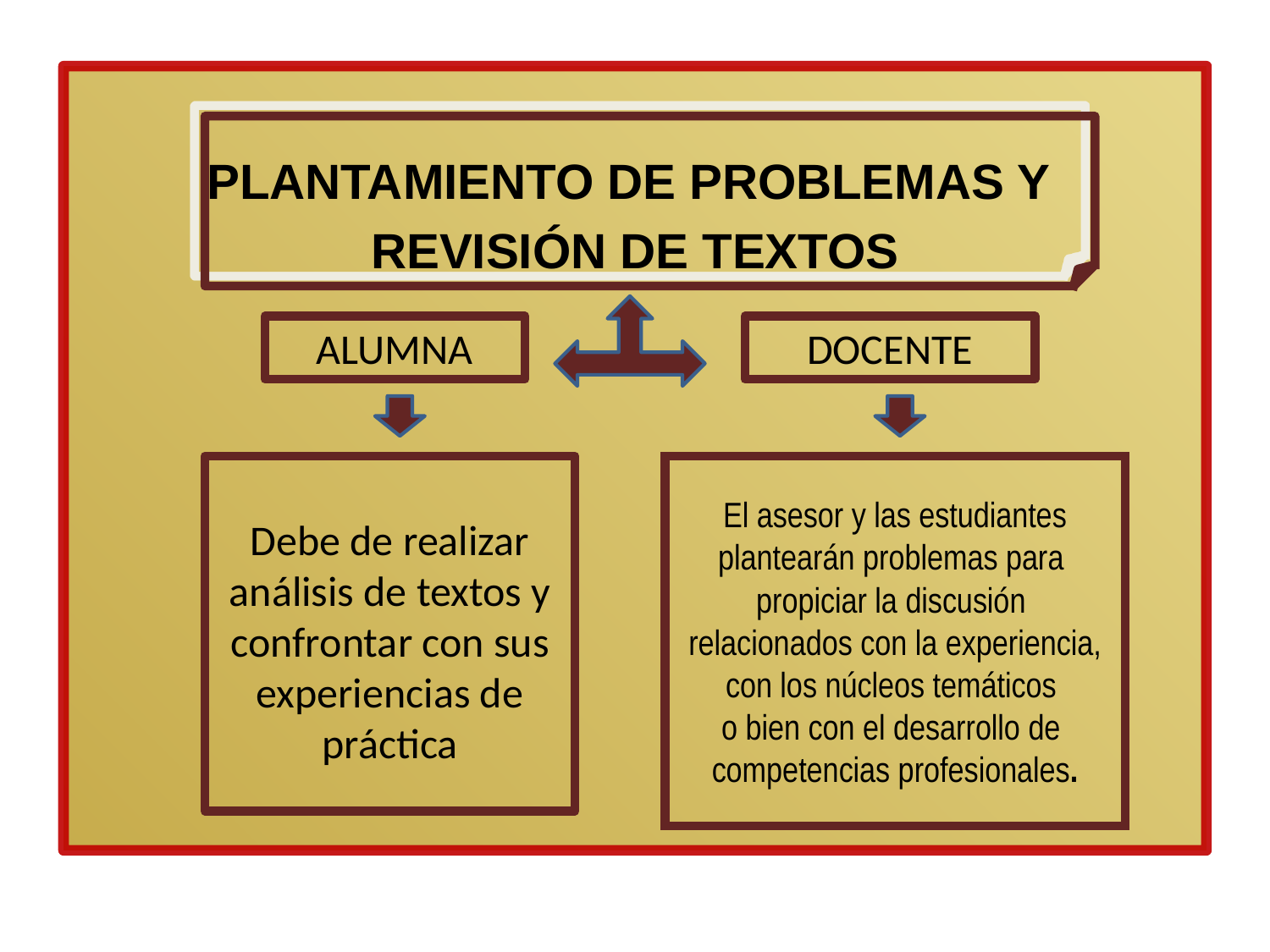

PLANTAMIENTO DE PROBLEMAS Y
REVISIÓN DE TEXTOS

ALUMNA
DOCENTE

Debe de realizar análisis de textos y confrontar con sus experiencias de práctica

El asesor y las estudiantes
plantearán problemas para
propiciar la discusión
relacionados con la experiencia,
con los núcleos temáticos
o bien con el desarrollo de
competencias profesionales.